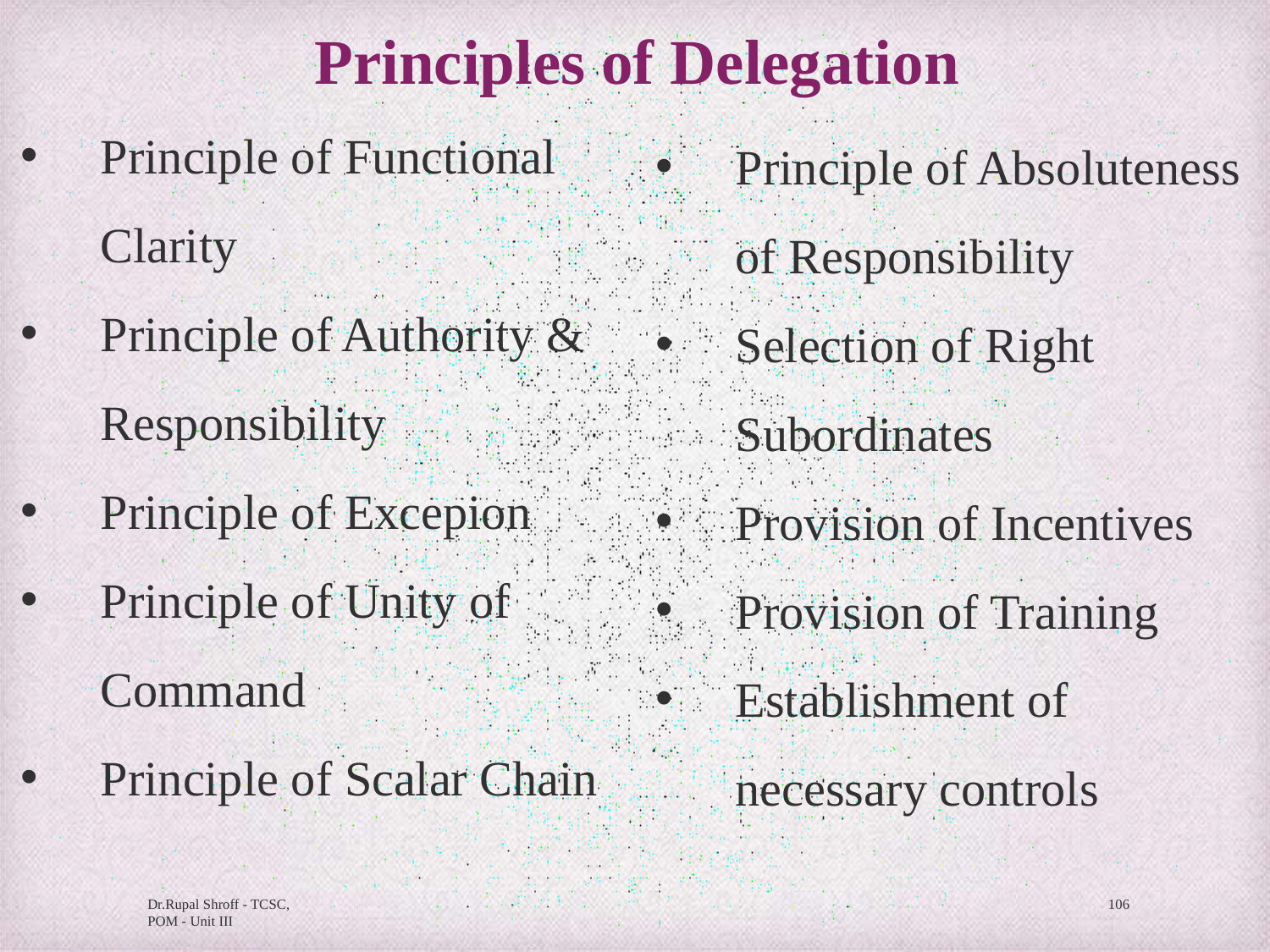

# Principles of Delegation
Principle of Functional Clarity
Principle of Authority & Responsibility
Principle of Excepion
Principle of Unity of Command
Principle of Scalar Chain
Principle of Absoluteness of Responsibility
Selection of Right Subordinates
Provision of Incentives
Provision of Training
Establishment of necessary controls
Dr.Rupal Shroff - TCSC, POM - Unit III
106